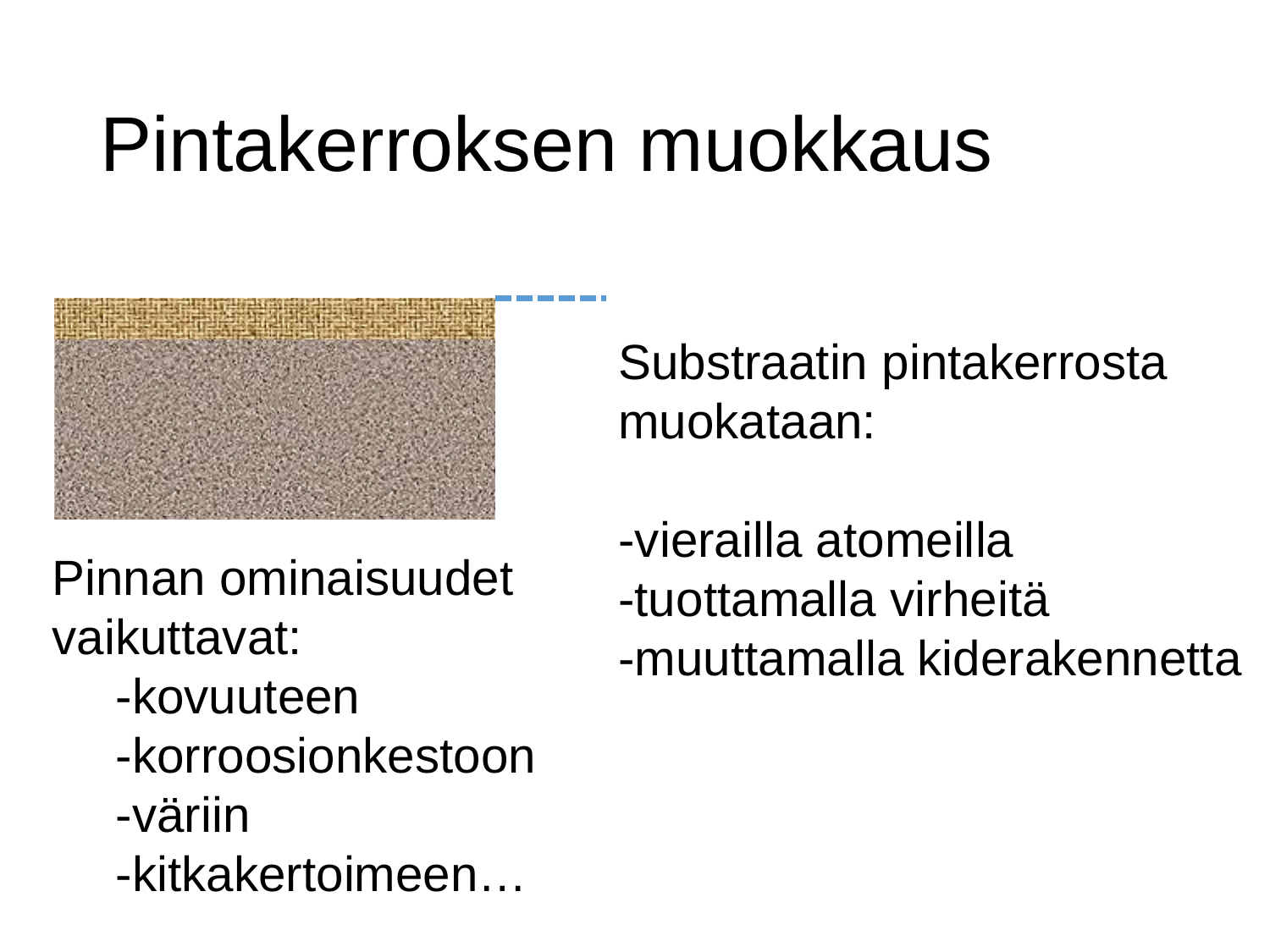

# Pintakerroksen muokkaus

Substraatin pintakerrosta muokataan:

-vierailla atomeilla
-tuottamalla virheitä
-muuttamalla kiderakennetta

Pinnan ominaisuudet vaikuttavat:
-kovuuteen
-korroosionkestoon
-väriin
-kitkakertoimeen…